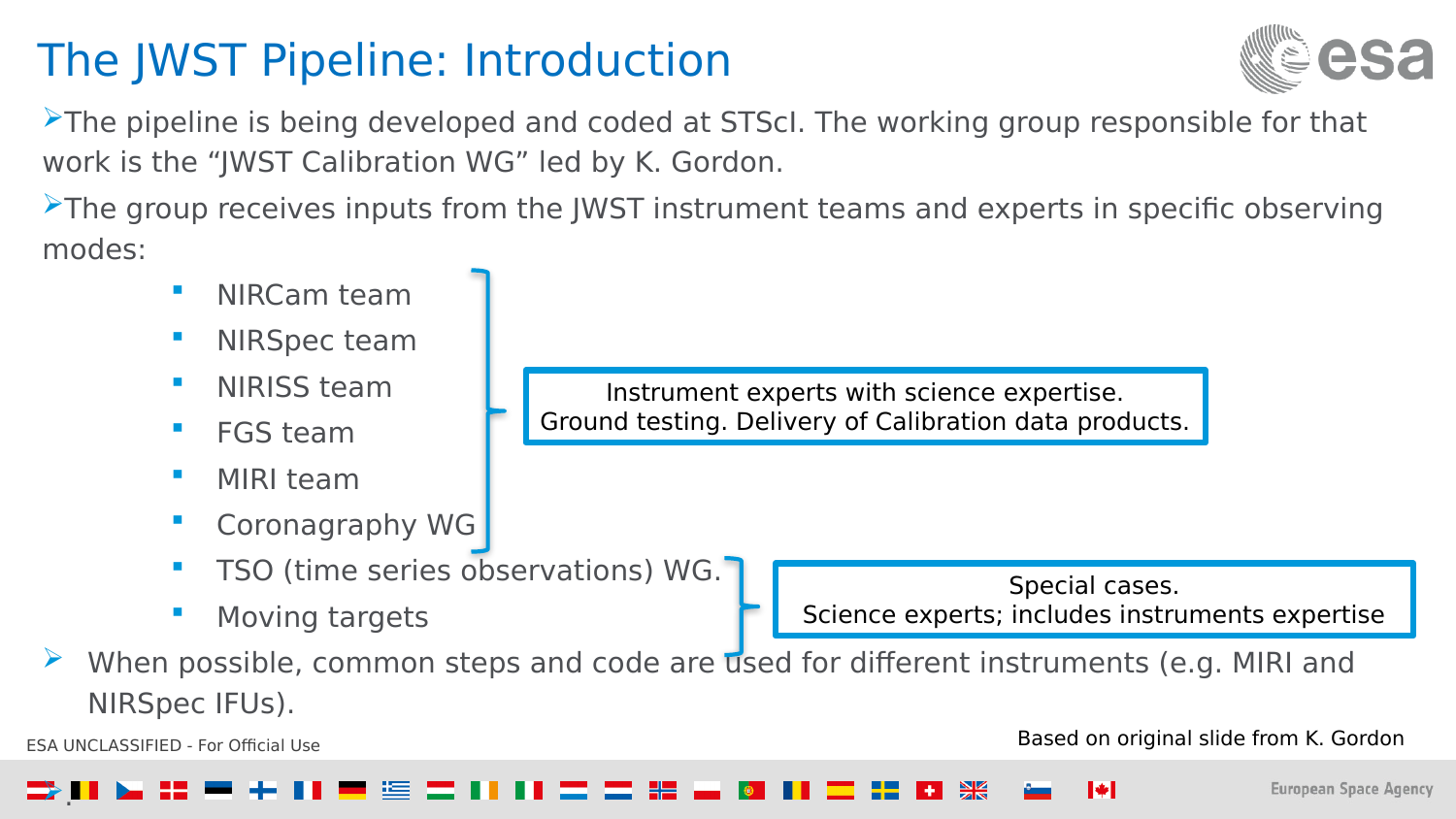

# The JWST Pipeline: Introduction
The pipeline is being developed and coded at STScI. The working group responsible for that work is the “JWST Calibration WG” led by K. Gordon.
The group receives inputs from the JWST instrument teams and experts in specific observing modes:
NIRCam team
NIRSpec team
NIRISS team
FGS team
MIRI team
Coronagraphy WG
TSO (time series observations) WG.
Moving targets
When possible, common steps and code are used for different instruments (e.g. MIRI and NIRSpec IFUs).

.

Instrument experts with science expertise.
Ground testing. Delivery of Calibration data products.

Special cases.
Science experts; includes instruments expertise
Based on original slide from K. Gordon